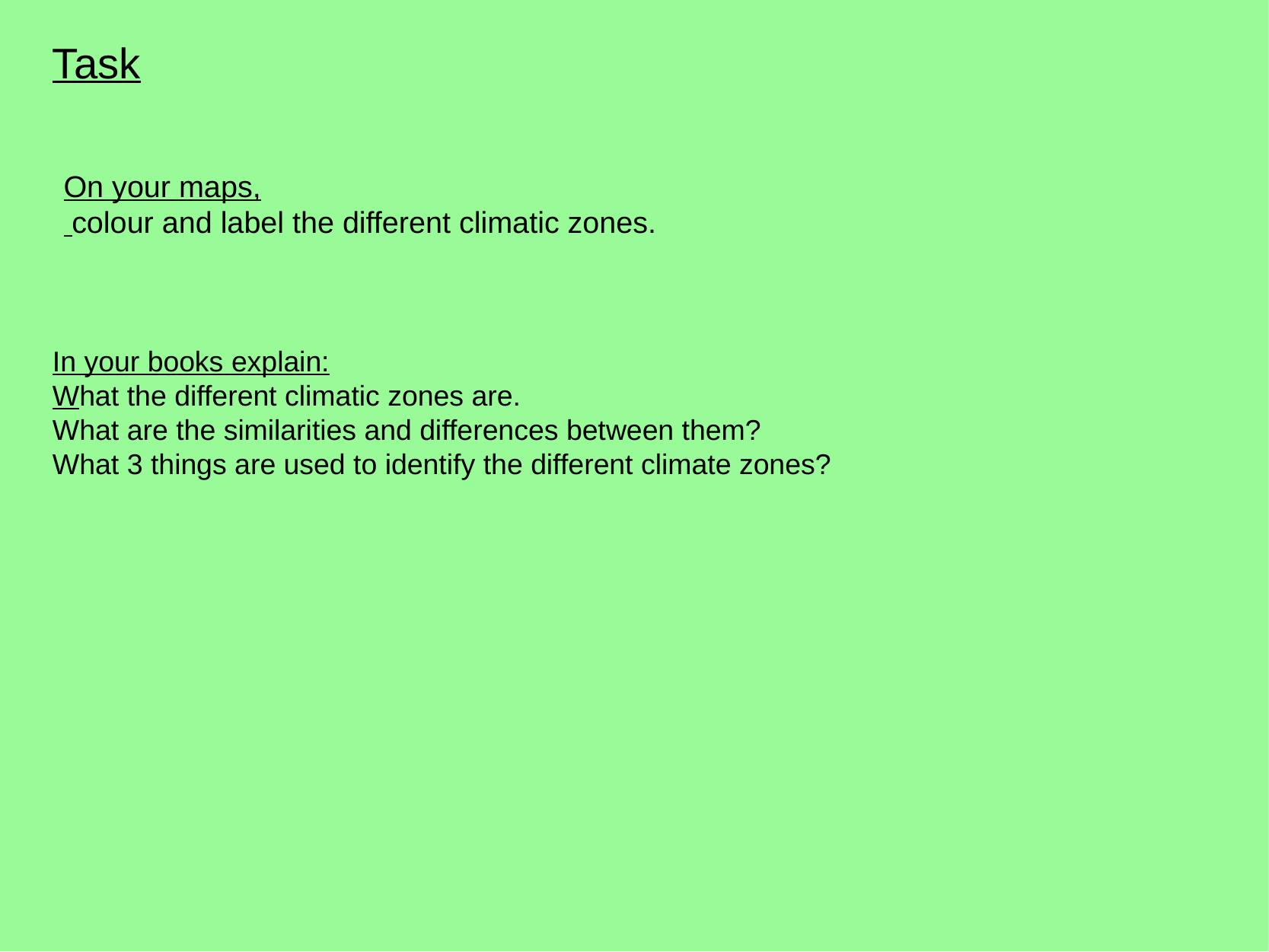

Task
On your maps,
 colour and label the different climatic zones.
In your books explain:
What the different climatic zones are.
What are the similarities and differences between them?
What 3 things are used to identify the different climate zones?